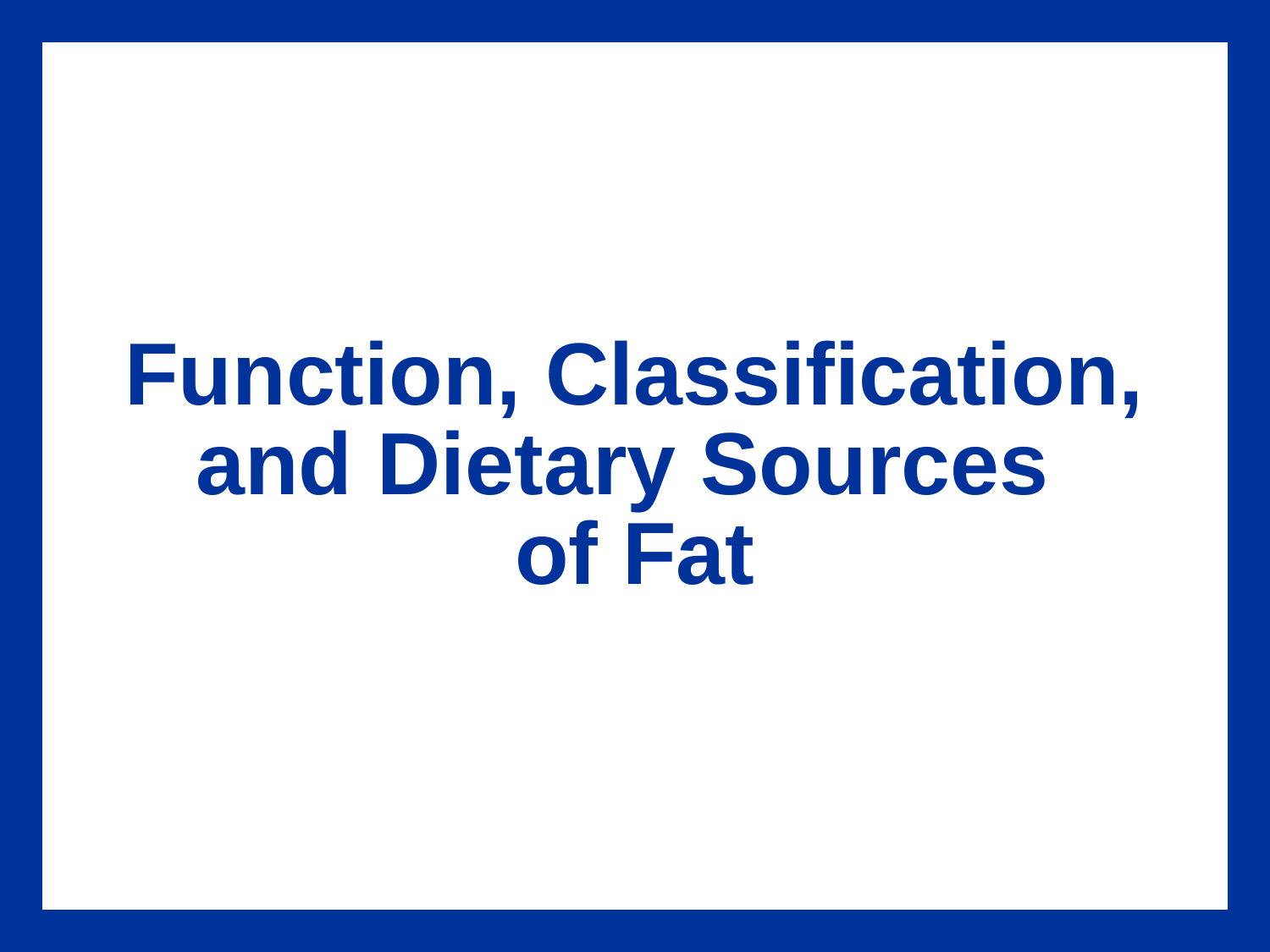

# Function, Classification, and Dietary Sources of Fat